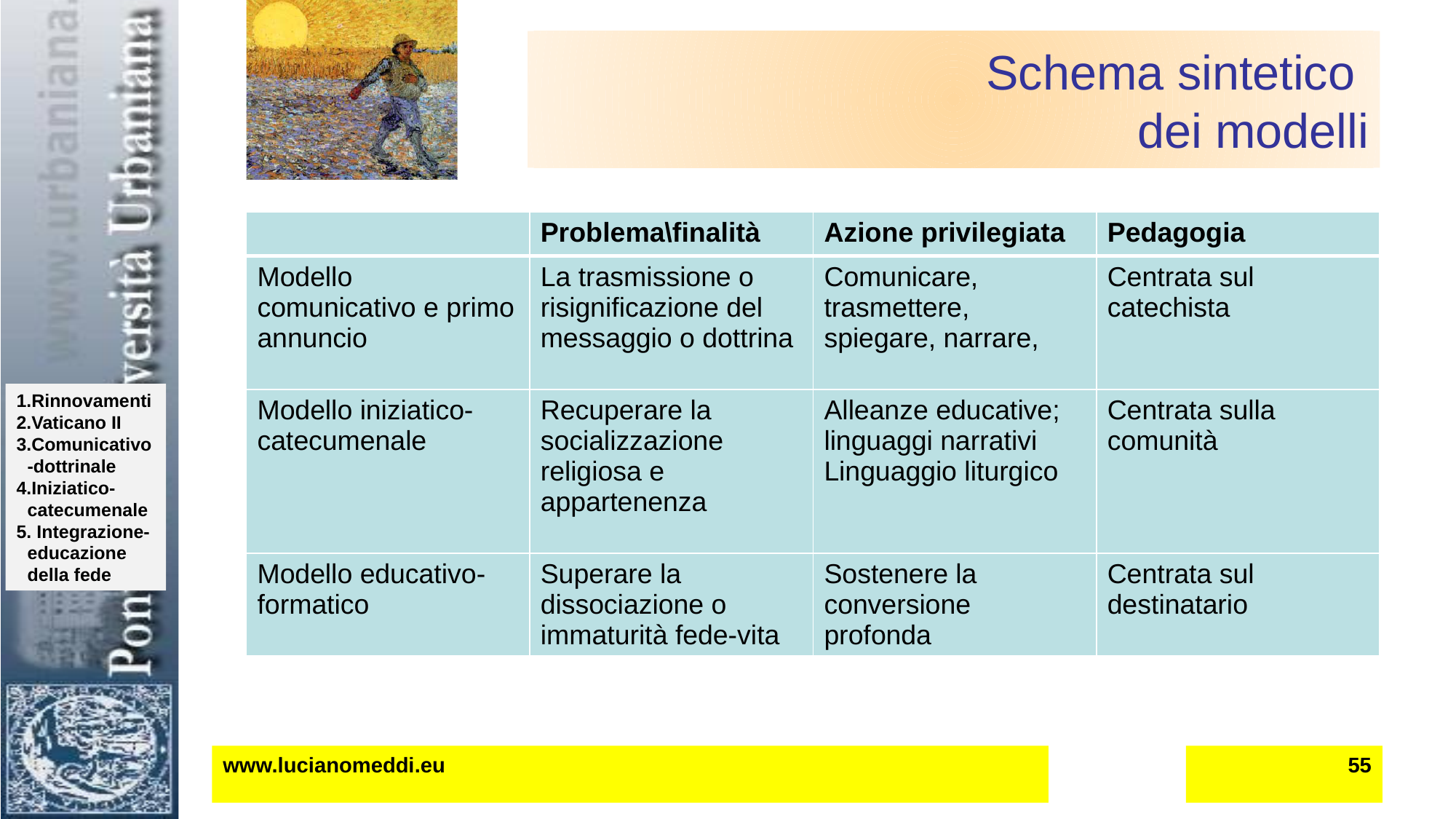

# Schema sintetico dei modelli
|  | Problema\finalità | Azione privilegiata | Pedagogia |
| --- | --- | --- | --- |
| Modello comunicativo e primo annuncio | La trasmissione o risignificazione del messaggio o dottrina | Comunicare, trasmettere, spiegare, narrare, | Centrata sul catechista |
| Modello iniziatico-catecumenale | Recuperare la socializzazione religiosa e appartenenza | Alleanze educative; linguaggi narrativi Linguaggio liturgico | Centrata sulla comunità |
| Modello educativo-formatico | Superare la dissociazione o immaturità fede-vita | Sostenere la conversione profonda | Centrata sul destinatario |
www.lucianomeddi.eu
55